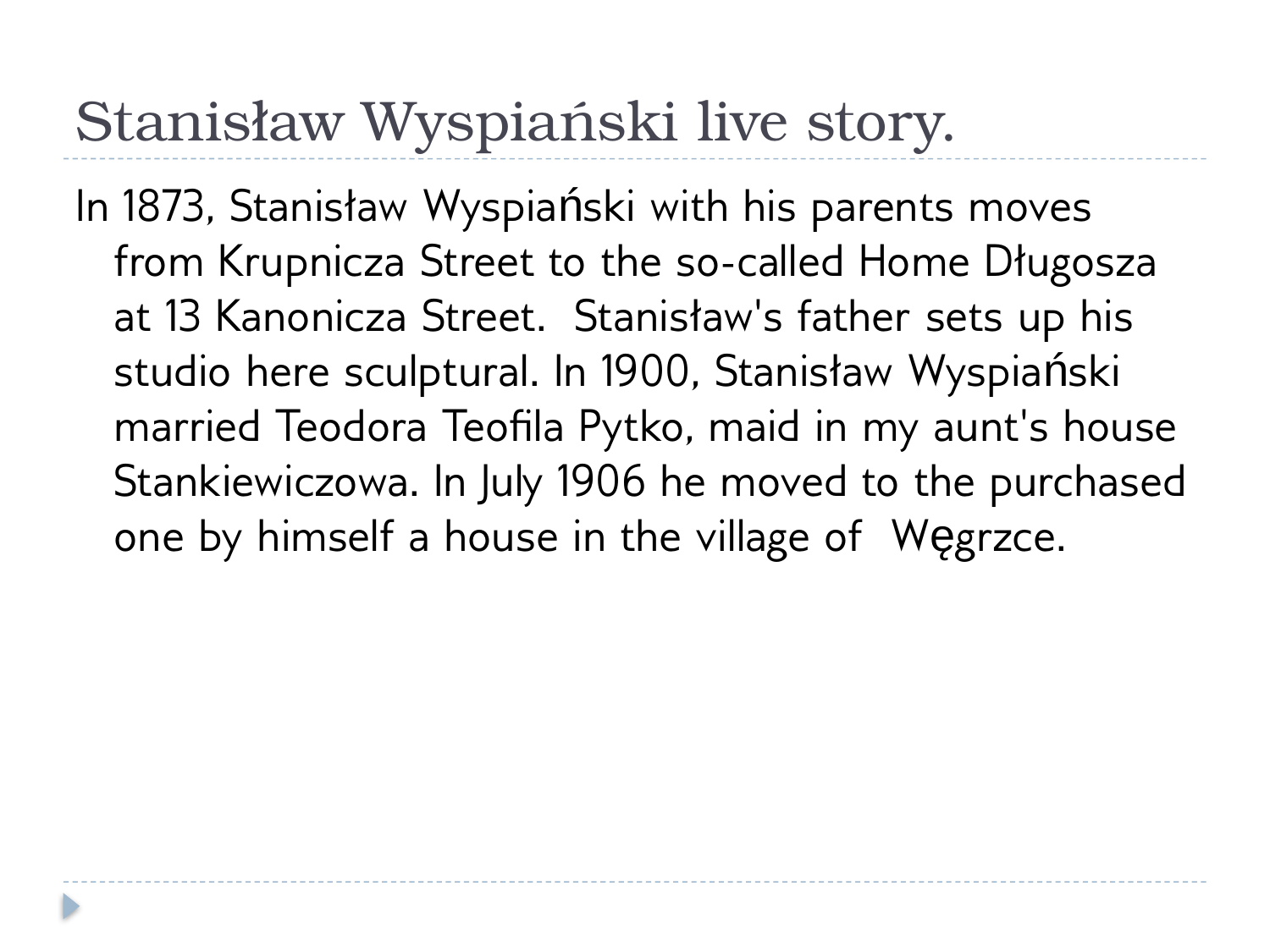

# Stanisław Wyspiański live story.
In 1873, Stanisław Wyspiański with his parents moves from Krupnicza Street to the so-called Home Długosza at 13 Kanonicza Street.  Stanisław's father sets up his studio here sculptural. In 1900, Stanisław Wyspiański married Teodora Teofila Pytko, maid in my aunt's house Stankiewiczowa. In July 1906 he moved to the purchased one by himself a house in the village of  Węgrzce.